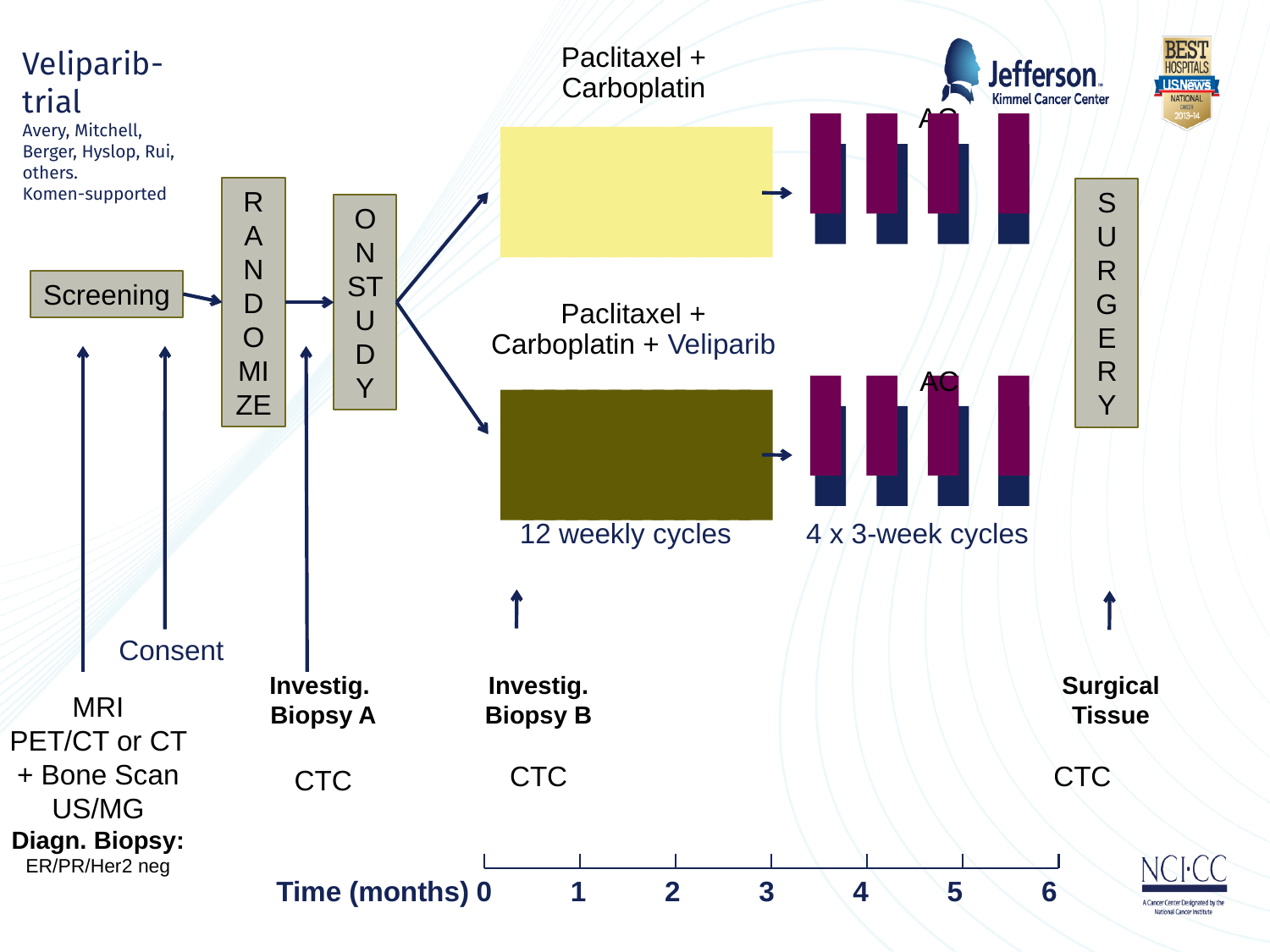

Veliparib-trial
Avery, Mitchell, Berger, Hyslop, Rui, others.
Komen-supported
Paclitaxel +
Carboplatin
RANDOMIZE
ON STUDY
SURGERY
AC

Screening
Paclitaxel +
Carboplatin + Veliparib
AC

12 weekly cycles
4 x 3-week cycles
Consent

Investig.
Biopsy A

CTC

Investig.
Biopsy B

CTC

Surgical Tissue

CTC
MRI
PET/CT or CT + Bone Scan
US/MG
Diagn. Biopsy: ER/PR/Her2 neg
0
1
2
3
4
5
6
Time (months)